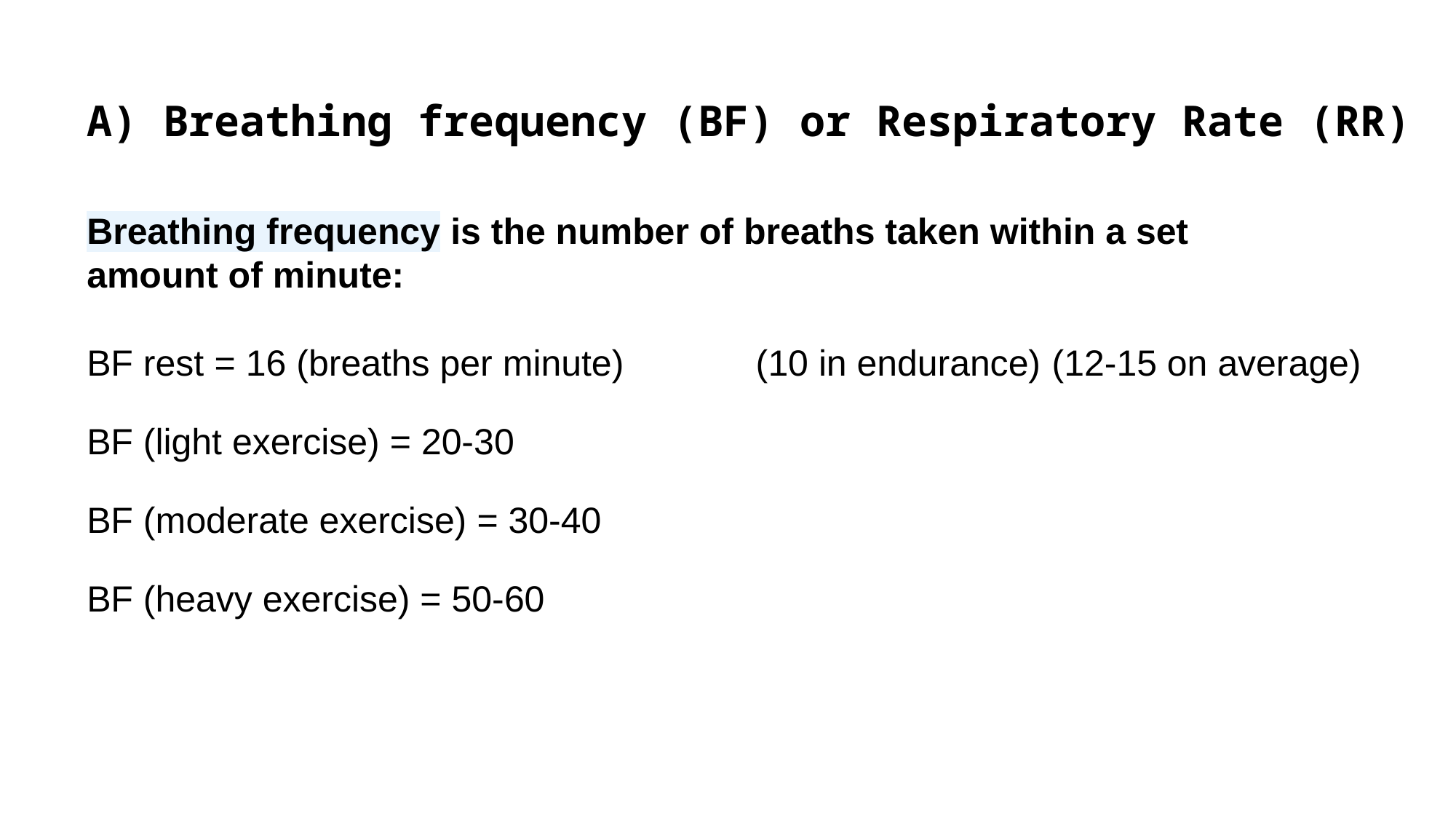

# A) Breathing frequency (BF) or Respiratory Rate (RR)
Breathing frequency is the number of breaths taken within a set
amount of minute:

BF rest = 16 (breaths per minute)             (10 in endurance) (12-15 on average)

BF (light exercise) = 20-30

BF (moderate exercise) = 30-40

BF (heavy exercise) = 50-60